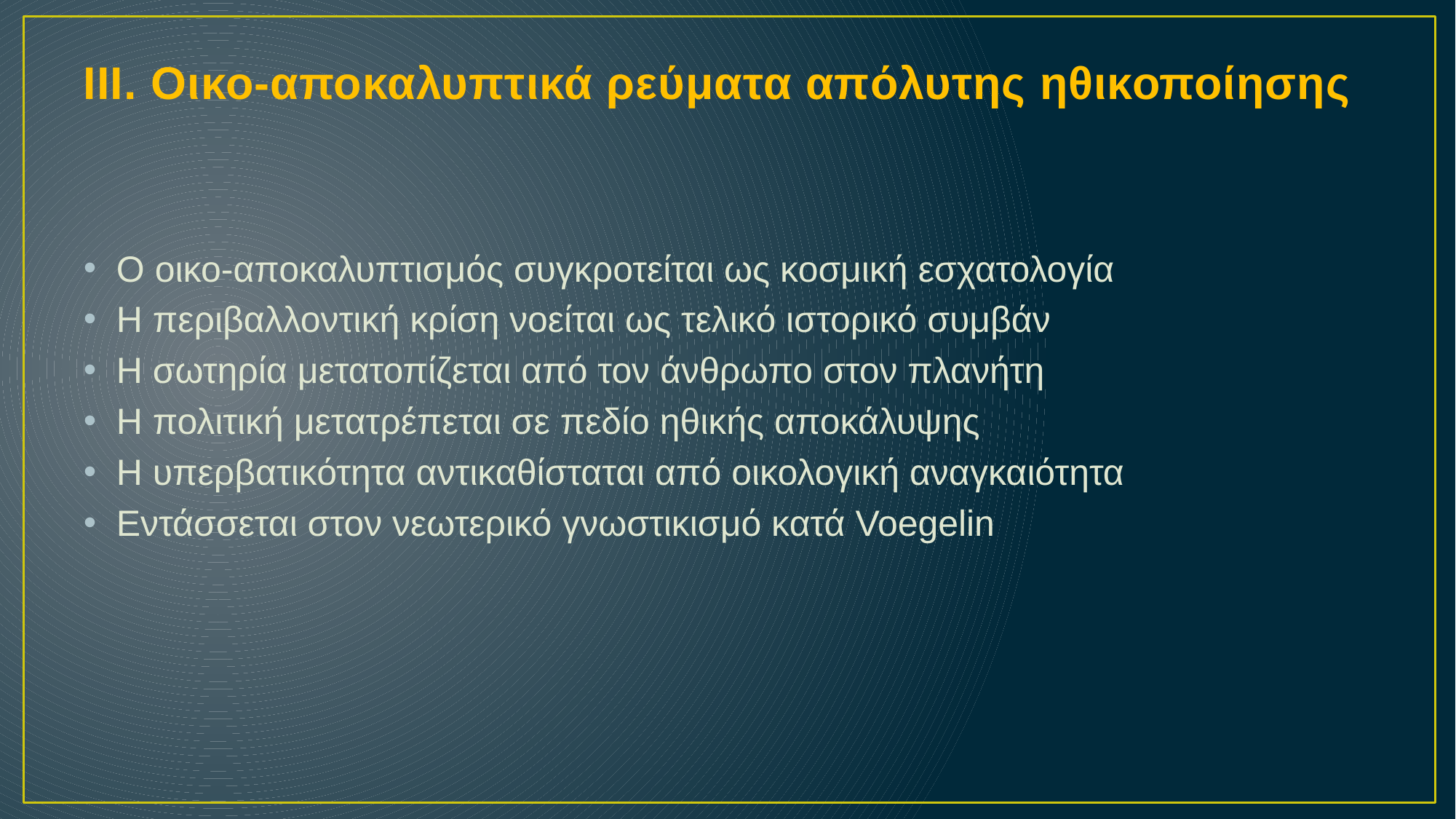

# III. Οικο-αποκαλυπτικά ρεύματα απόλυτης ηθικοποίησης
Ο οικο-αποκαλυπτισμός συγκροτείται ως κοσμική εσχατολογία
Η περιβαλλοντική κρίση νοείται ως τελικό ιστορικό συμβάν
Η σωτηρία μετατοπίζεται από τον άνθρωπο στον πλανήτη
Η πολιτική μετατρέπεται σε πεδίο ηθικής αποκάλυψης
Η υπερβατικότητα αντικαθίσταται από οικολογική αναγκαιότητα
Εντάσσεται στον νεωτερικό γνωστικισμό κατά Voegelin